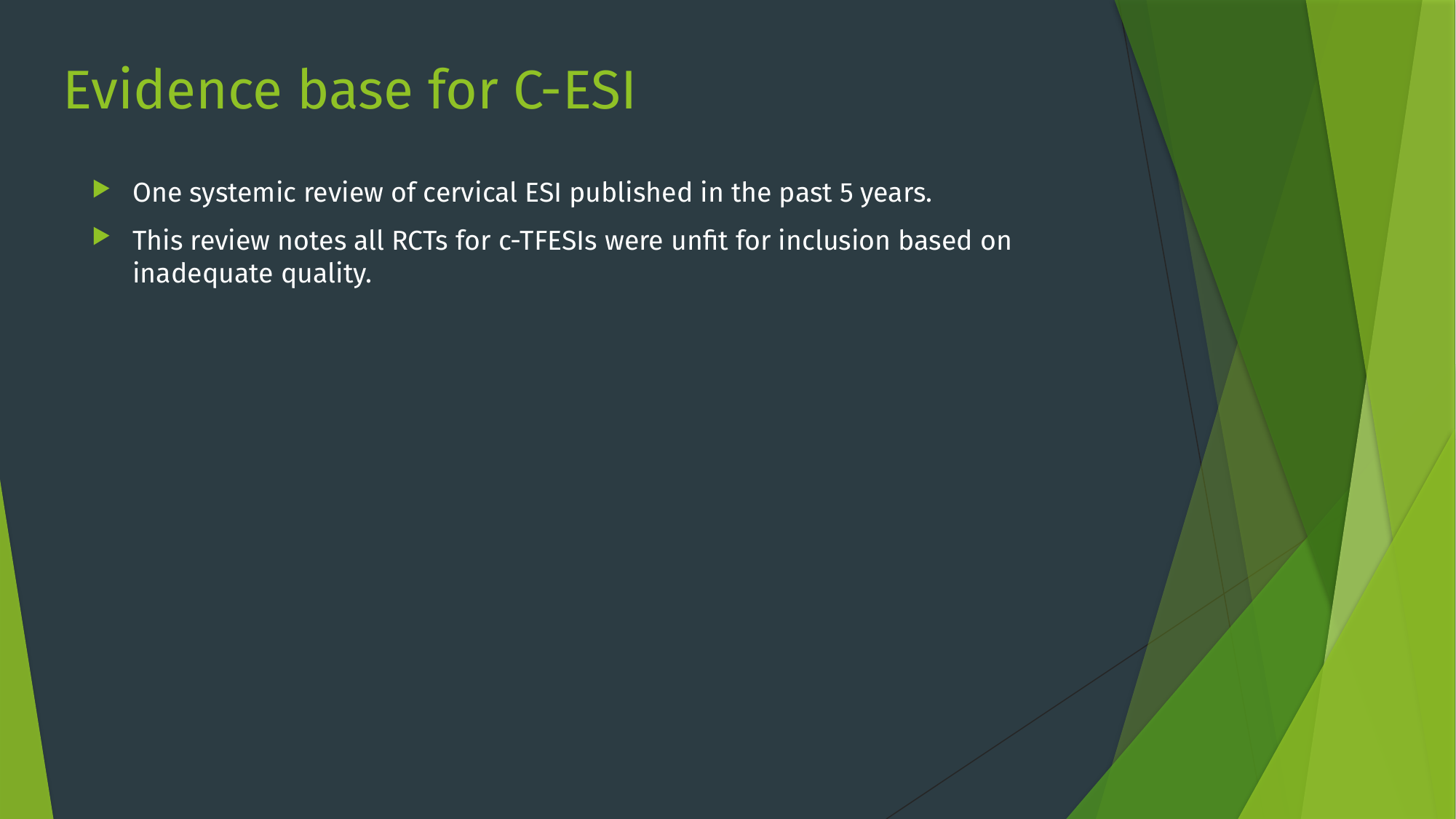

# Evidence base for C-ESI
One systemic review of cervical ESI published in the past 5 years.
This review notes all RCTs for c-TFESIs were unfit for inclusion based on inadequate quality.